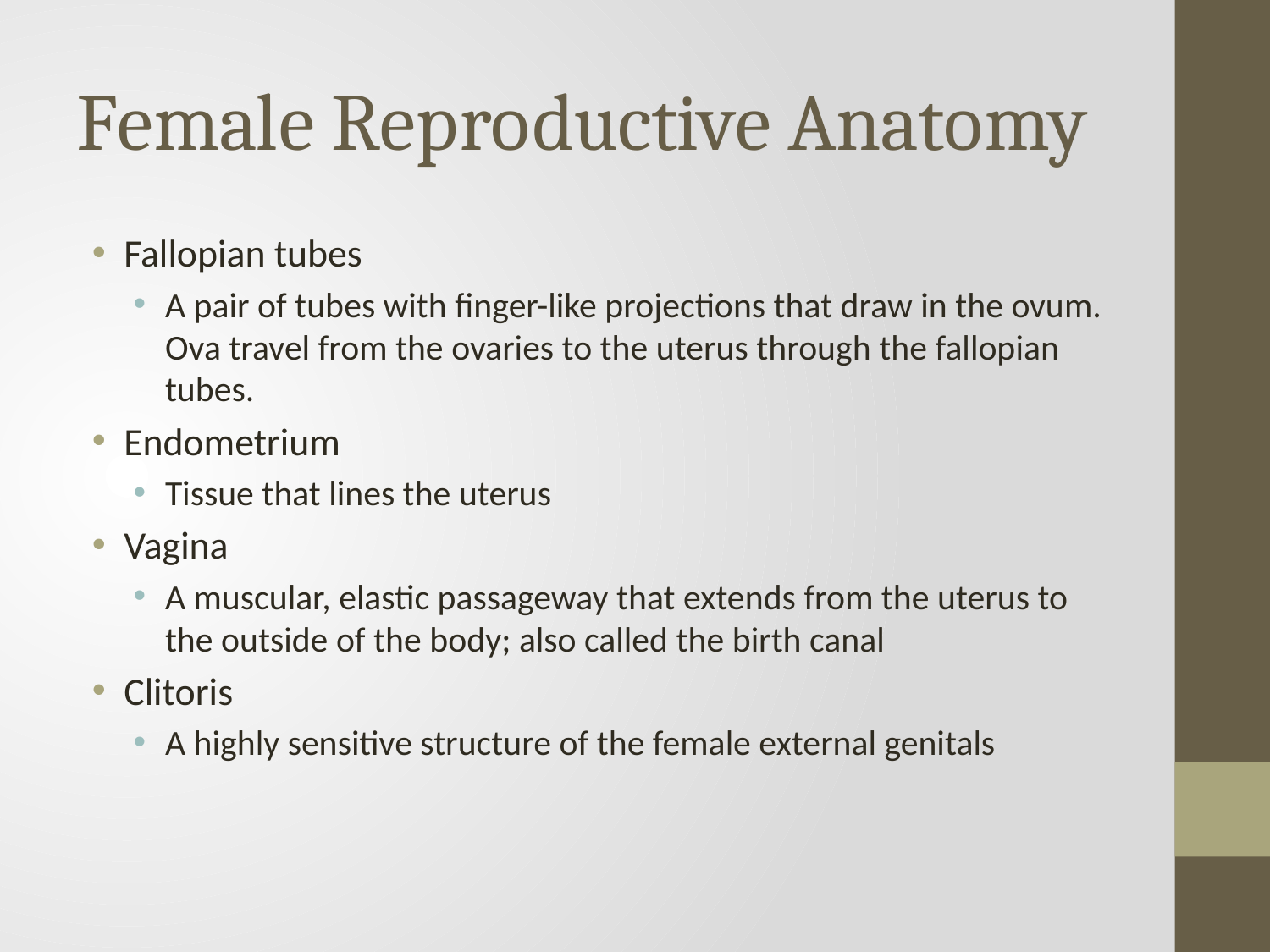

# Female Reproductive Anatomy
Fallopian tubes
A pair of tubes with finger-like projections that draw in the ovum. Ova travel from the ovaries to the uterus through the fallopian tubes.
Endometrium
Tissue that lines the uterus
Vagina
A muscular, elastic passageway that extends from the uterus to the outside of the body; also called the birth canal
Clitoris
A highly sensitive structure of the female external genitals